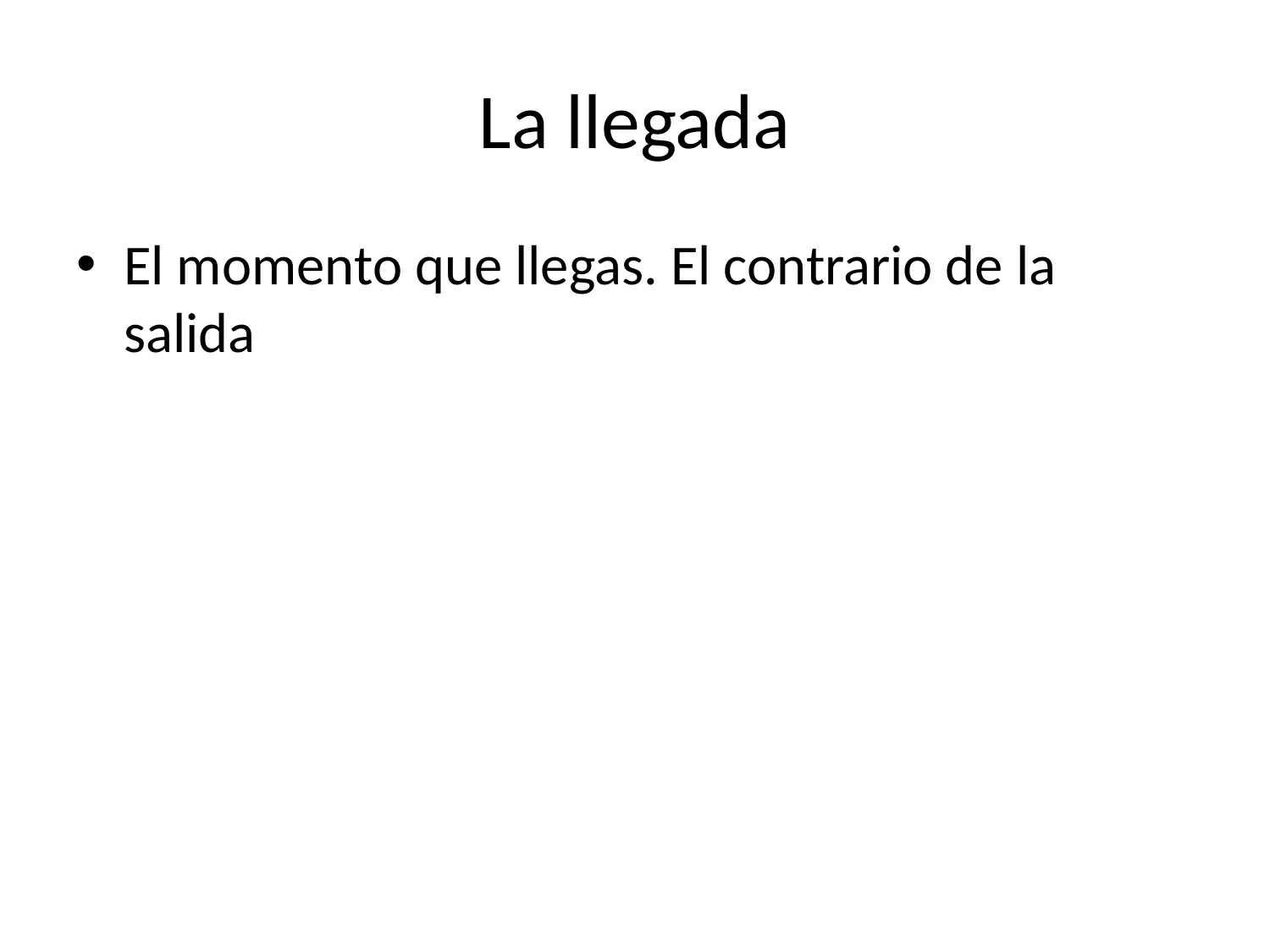

# La llegada
El momento que llegas. El contrario de la salida